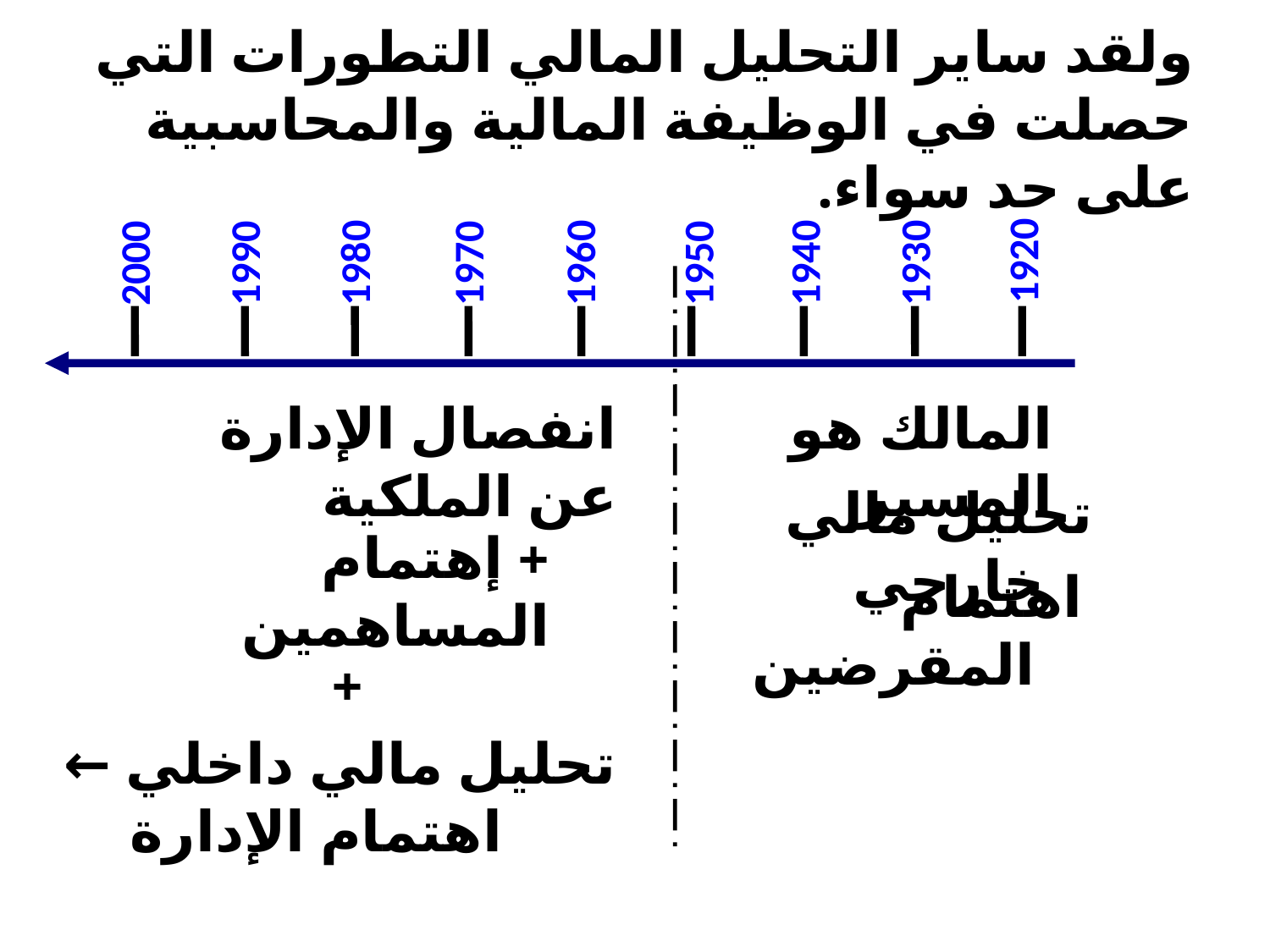

# ولقد ساير التحليل المالي التطورات التي حصلت في الوظيفة المالية والمحاسبية على حد سواء.

1920
2000
1990
1980
1970
1960
1950
1940
1930

انفصال الإدارة عن الملكية
المالك هو المسير
تحليل مالي خارجي
+ إهتمام المساهمين
اهتمام المقرضين
+
تحليل مالي داخلي ← اهتمام الإدارة